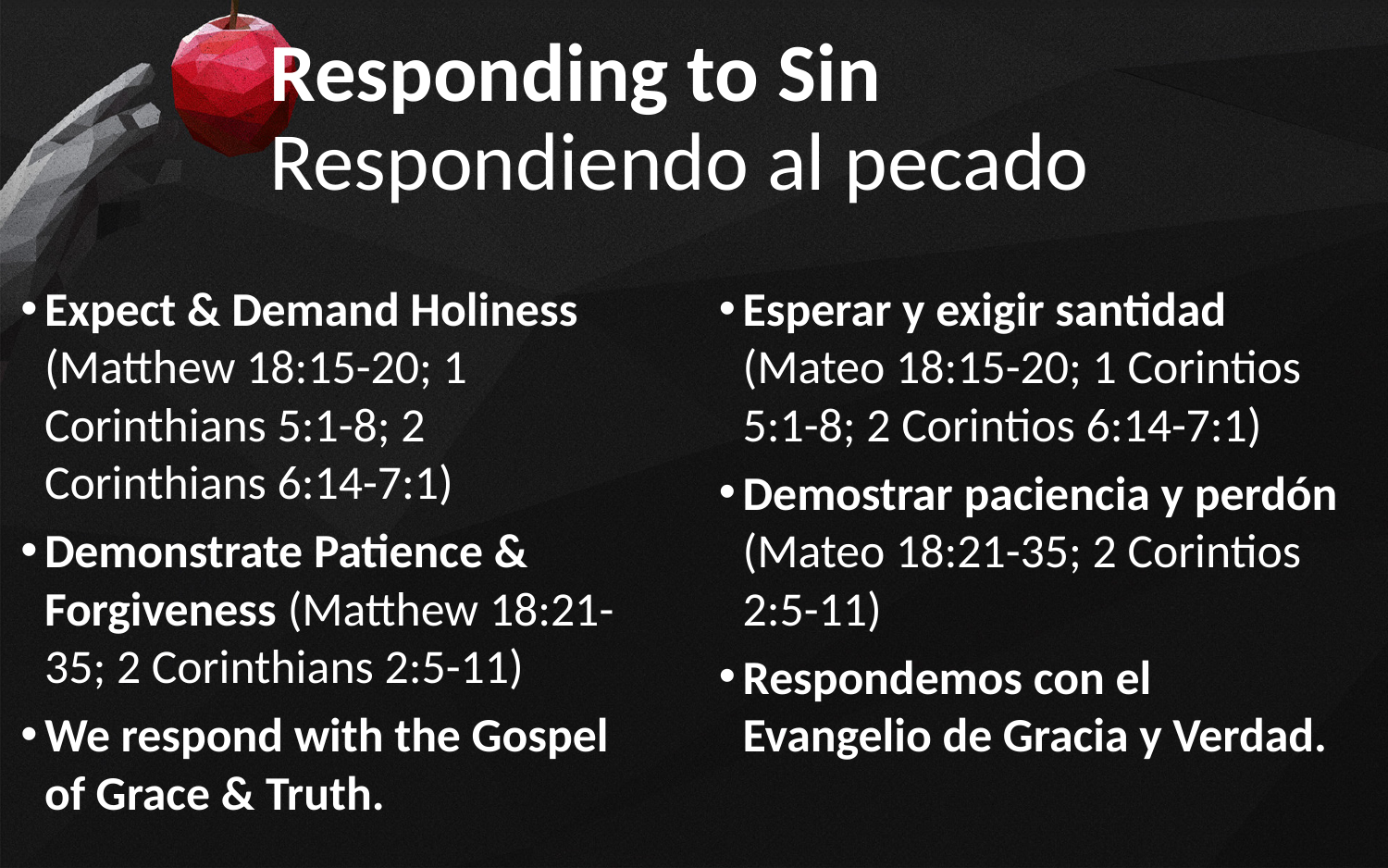

# Responding to Sin
Respondiendo al pecado
Expect & Demand Holiness (Matthew 18:15-20; 1 Corinthians 5:1-8; 2 Corinthians 6:14-7:1)
Demonstrate Patience & Forgiveness (Matthew 18:21-35; 2 Corinthians 2:5-11)
We respond with the Gospel of Grace & Truth.
Esperar y exigir santidad (Mateo 18:15-20; 1 Corintios 5:1-8; 2 Corintios 6:14-7:1)
Demostrar paciencia y perdón (Mateo 18:21-35; 2 Corintios 2:5-11)
Respondemos con el Evangelio de Gracia y Verdad.